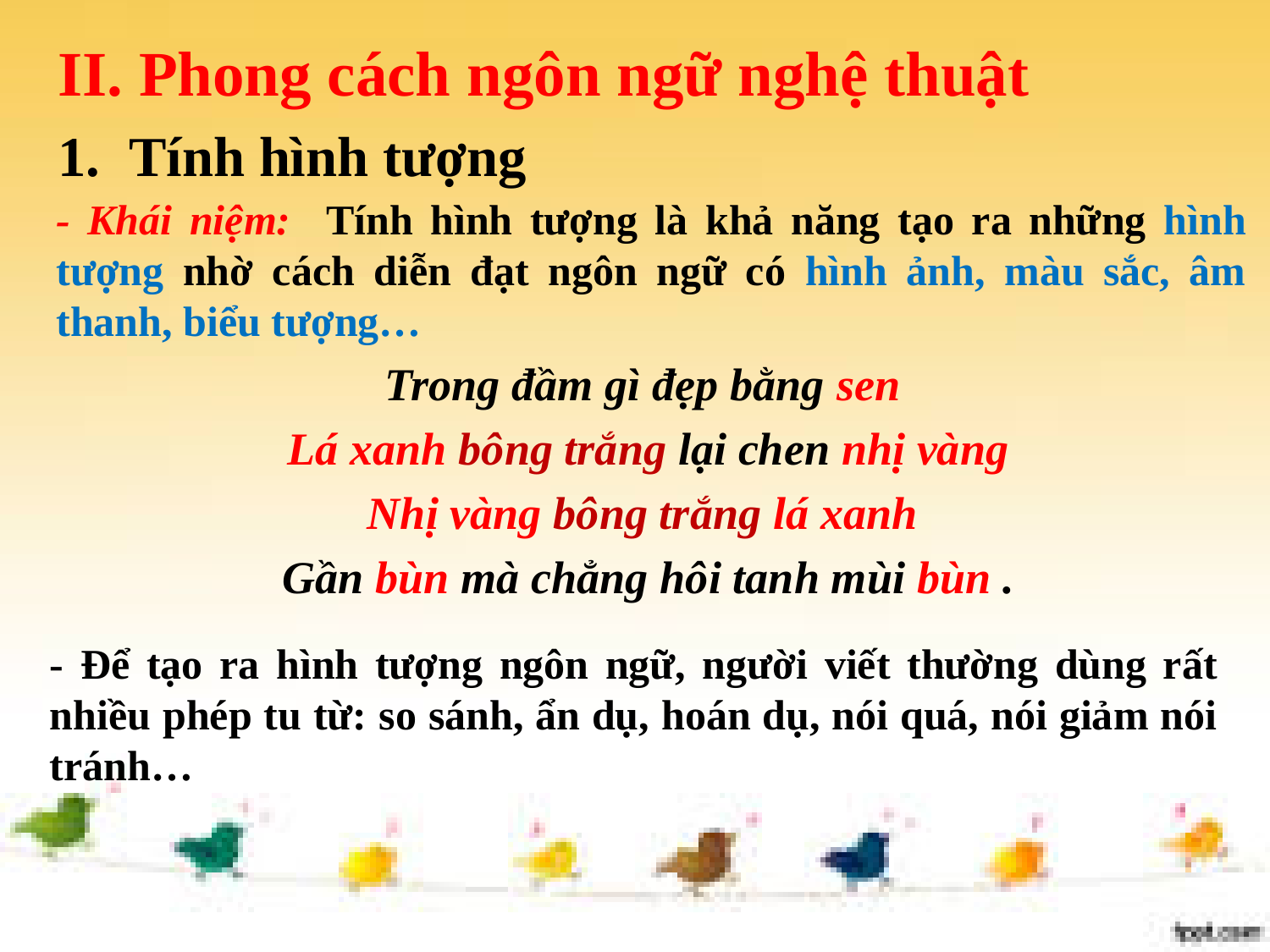

II. Phong cách ngôn ngữ nghệ thuật
Tính hình tượng

Trong đầm gì đẹp bằng sen
Lá xanh bông trắng lại chen nhị vàng
Nhị vàng bông trắng lá xanh
Gần bùn mà chẳng hôi tanh mùi bùn .

- Khái niệm:  Tính hình tượng là khả năng tạo ra những hình tượng nhờ cách diễn đạt ngôn ngữ có hình ảnh, màu sắc, âm thanh, biểu tượng…

- Để tạo ra hình tượng ngôn ngữ, người viết thường dùng rất nhiều phép tu từ: so sánh, ẩn dụ, hoán dụ, nói quá, nói giảm nói tránh…